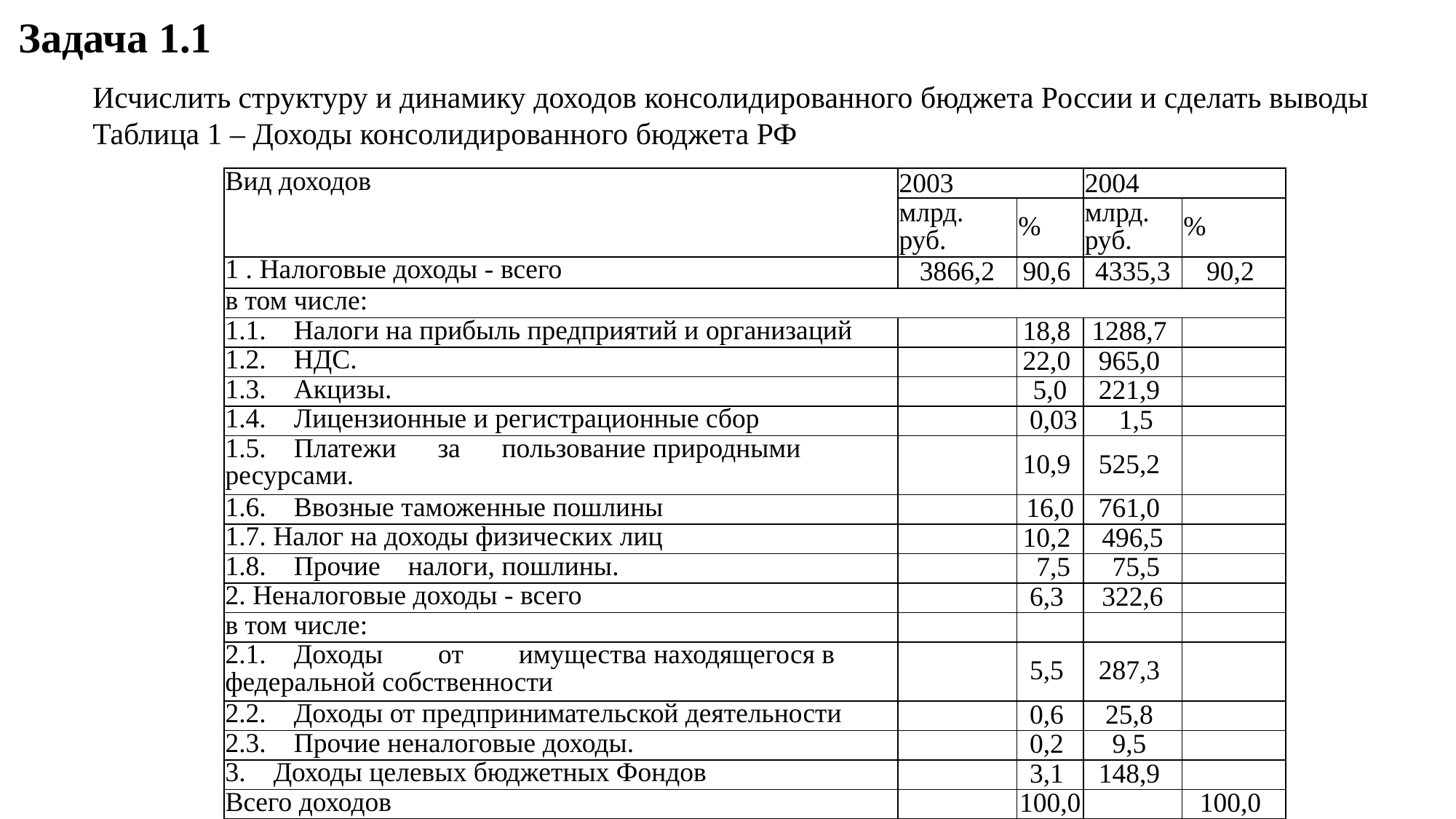

Задача 1.1
Исчислить структуру и динамику доходов консолидированного бюджета России и сделать выводы
Таблица 1 – Доходы консолидированного бюджета РФ
| Вид доходов | 2003 |  | 2004 |  |
| --- | --- | --- | --- | --- |
|  | млрд. руб. | % | млрд. руб. | % |
| 1 . Налоговые доходы - всего | 3866,2 | 90,6 | 4335,3 | 90,2 |
| в том числе: |  |  |  |  |
| 1.1. Налоги на прибыль предприятий и организаций |  | 18,8 | 1288,7 |  |
| 1.2. НДС. |  | 22,0 | 965,0 |  |
| 1.3. Акцизы. |  | 5,0 | 221,9 |  |
| 1.4. Лицензионные и регистрационные сбор |  | 0,03 | 1,5 |  |
| 1.5. Платежи за пользование природными ресурсами. |  | 10,9 | 525,2 |  |
| 1.6. Ввозные таможенные пошлины |  | 16,0 | 761,0 |  |
| 1.7. Налог на доходы физических лиц |  | 10,2 | 496,5 |  |
| 1.8. Прочие налоги, пошлины. |  | 7,5 | 75,5 |  |
| 2. Неналоговые доходы - всего |  | 6,3 | 322,6 |  |
| в том числе: |  |  |  |  |
| 2.1. Доходы от имущества находящегося в федеральной собственности |  | 5,5 | 287,3 |  |
| 2.2. Доходы от предпринимательской деятельности |  | 0,6 | 25,8 |  |
| 2.3. Прочие неналоговые доходы. |  | 0,2 | 9,5 |  |
| 3. Доходы целевых бюджетных Фондов |  | 3,1 | 148,9 |  |
| Всего доходов |  | 100,0 |  | 100,0 |